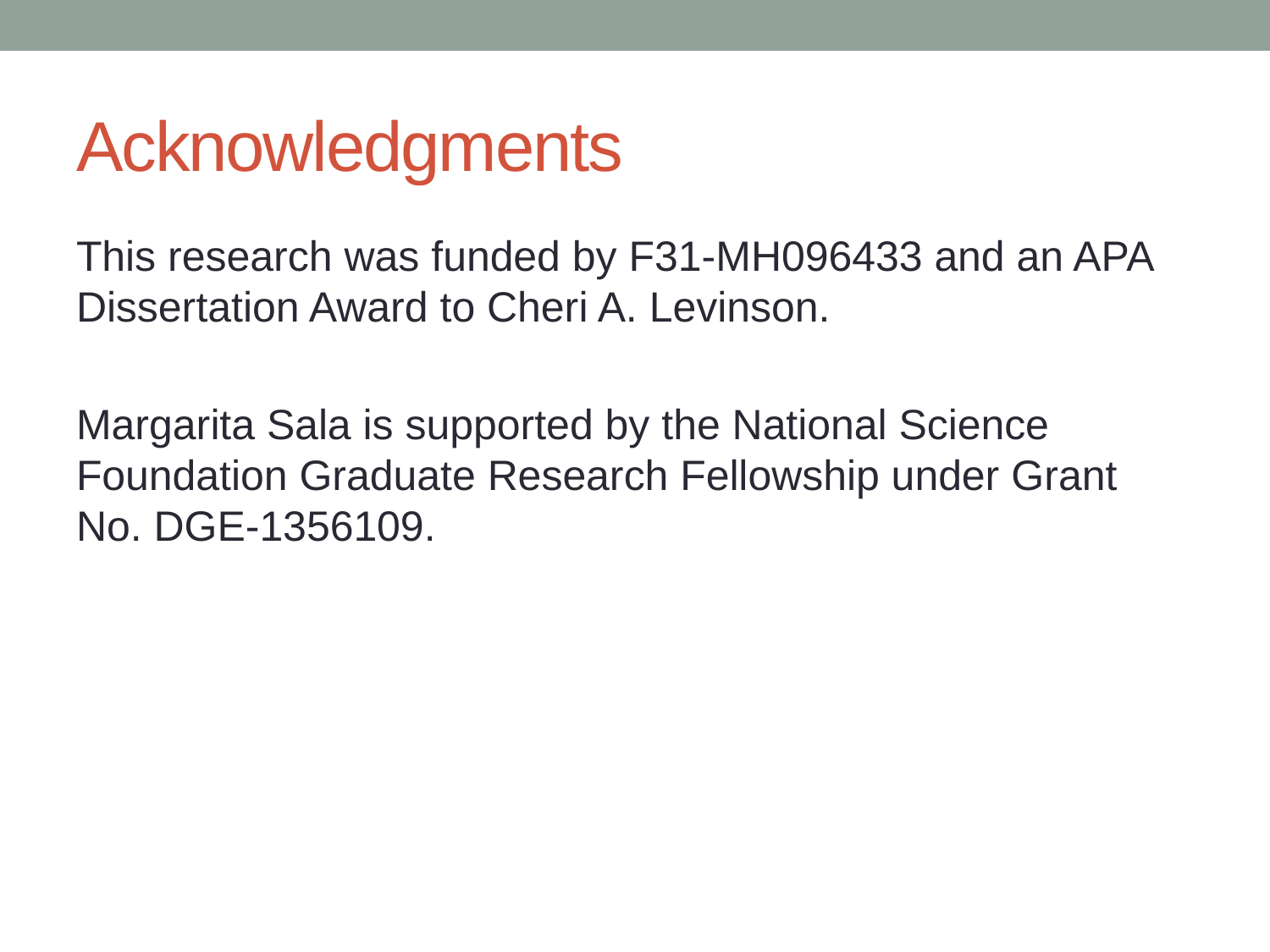

# Acknowledgments
This research was funded by F31-MH096433 and an APA Dissertation Award to Cheri A. Levinson.

Margarita Sala is supported by the National Science Foundation Graduate Research Fellowship under Grant No. DGE-1356109.